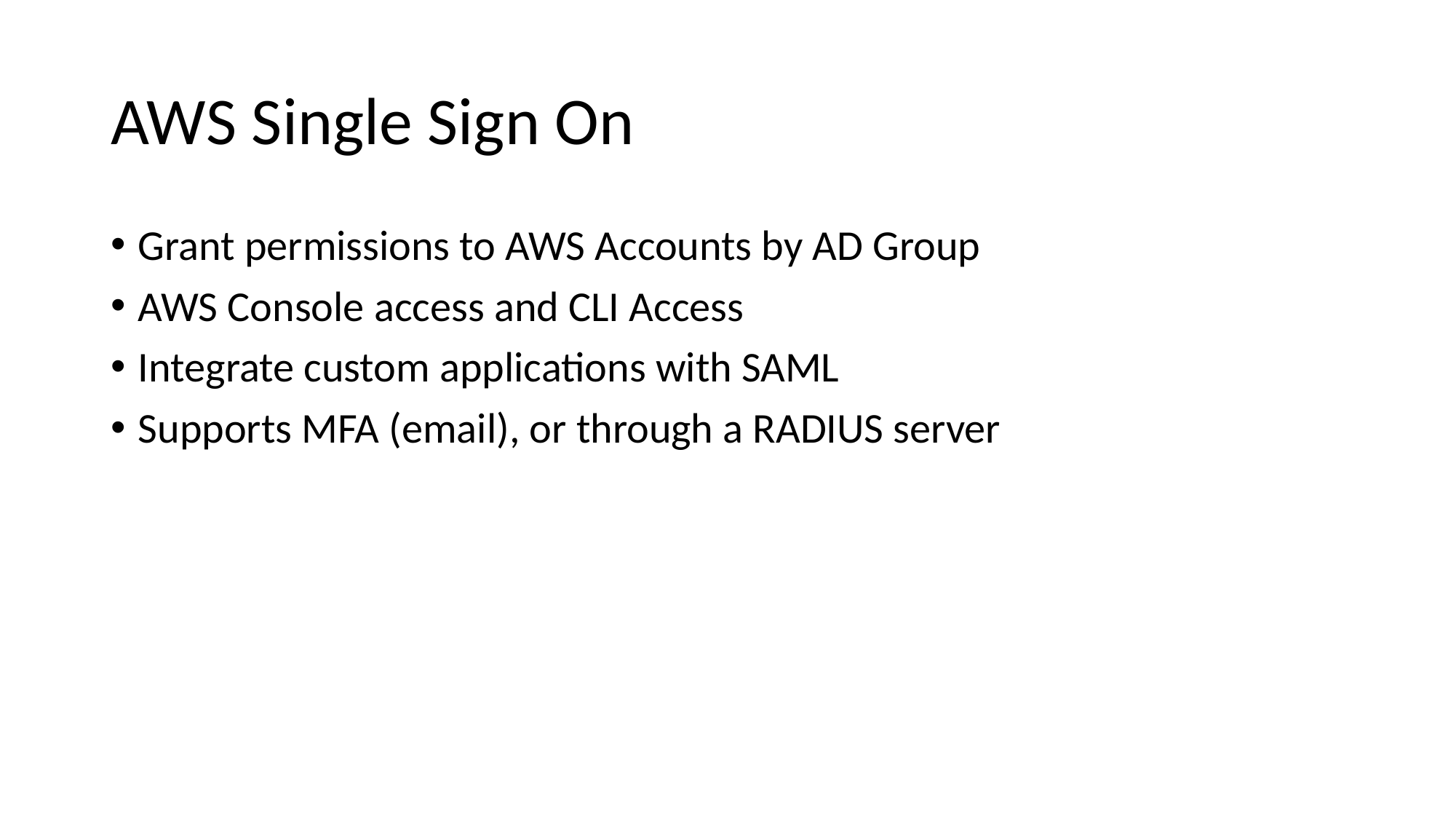

# AWS Single Sign On
Grant permissions to AWS Accounts by AD Group
AWS Console access and CLI Access
Integrate custom applications with SAML
Supports MFA (email), or through a RADIUS server